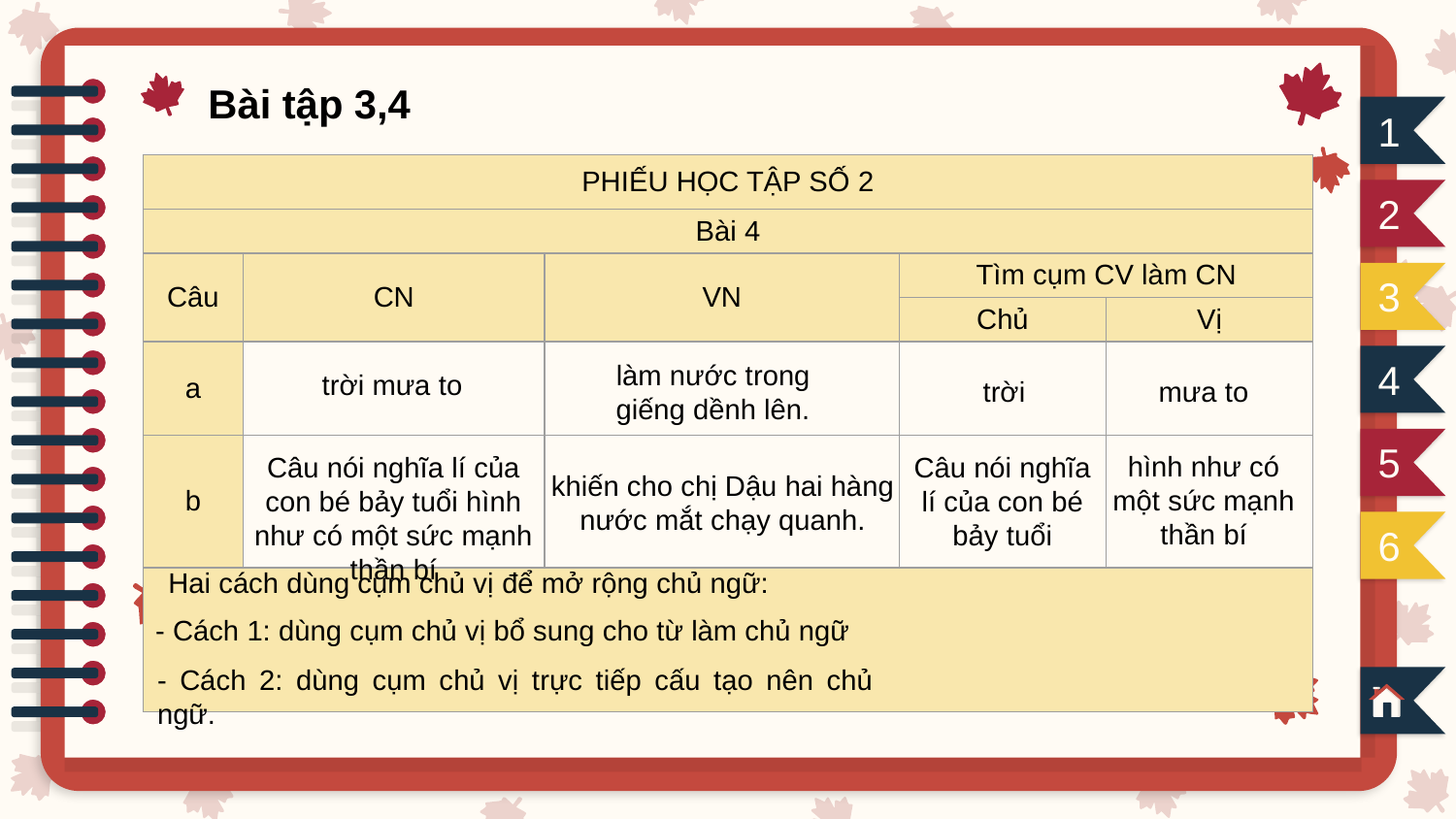

Bài tập 3,4

1

| PHIẾU HỌC TẬP SỐ 2 |  |  |  |  |
| --- | --- | --- | --- | --- |
| Bài 4 |  |  |  |  |
| Câu | CN | VN | Tìm cụm CV làm CN |  |
|  |  |  | Chủ | Vị |
| a |  |  |  |  |
| b |  |  |  |  |
| Hai cách dùng cụm chủ vị để mở rộng chủ ngữ: |  |  |  |  |
2
3
4
làm nước trong giếng dềnh lên.
trời mưa to
mưa to
trời
5
hình như có một sức mạnh thần bí
Câu nói nghĩa lí của con bé bảy tuổi hình như có một sức mạnh thần bí
Câu nói nghĩa lí của con bé bảy tuổi
khiến cho chị Dậu hai hàng nước mắt chạy quanh.
6

- Cách 1: dùng cụm chủ vị bổ sung cho từ làm chủ ngữ
- Cách 2: dùng cụm chủ vị trực tiếp cấu tạo nên chủ ngữ.